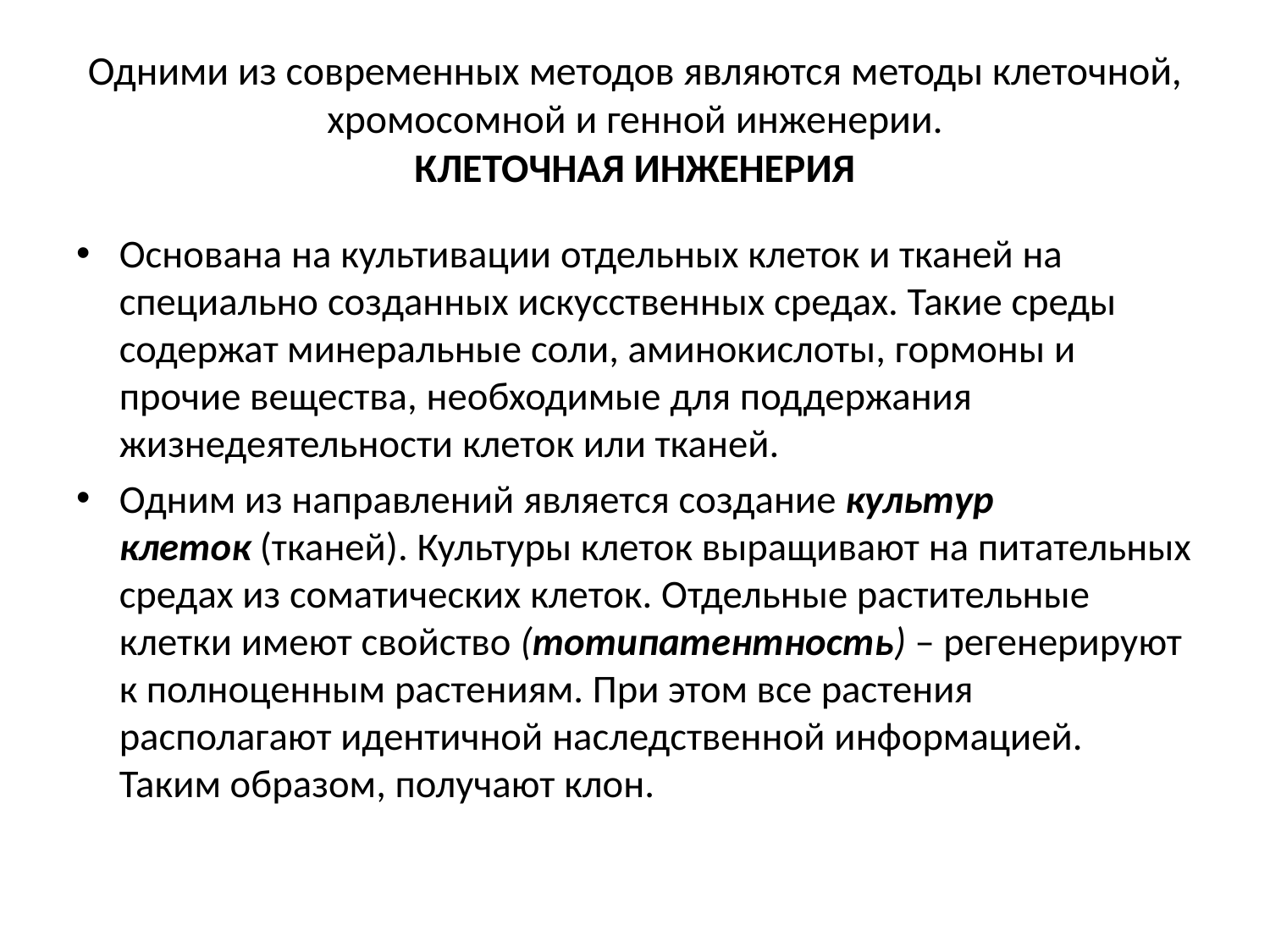

# Одними из современных методов являются методы клеточной, хромосомной и генной инженерии. КЛЕТОЧНАЯ ИНЖЕНЕРИЯ
Основана на культивации отдельных клеток и тканей на специально созданных искусственных средах. Такие среды содержат минеральные соли, аминокислоты, гормоны и прочие вещества, необходимые для поддержания жизнедеятельности клеток или тканей.
Одним из направлений является создание культур клеток (тканей). Культуры клеток выращивают на питательных средах из соматических клеток. Отдельные растительные клетки имеют свойство (тотипатентность) – регенерируют к полноценным растениям. При этом все растения располагают идентичной наследственной информацией. Таким образом, получают клон.